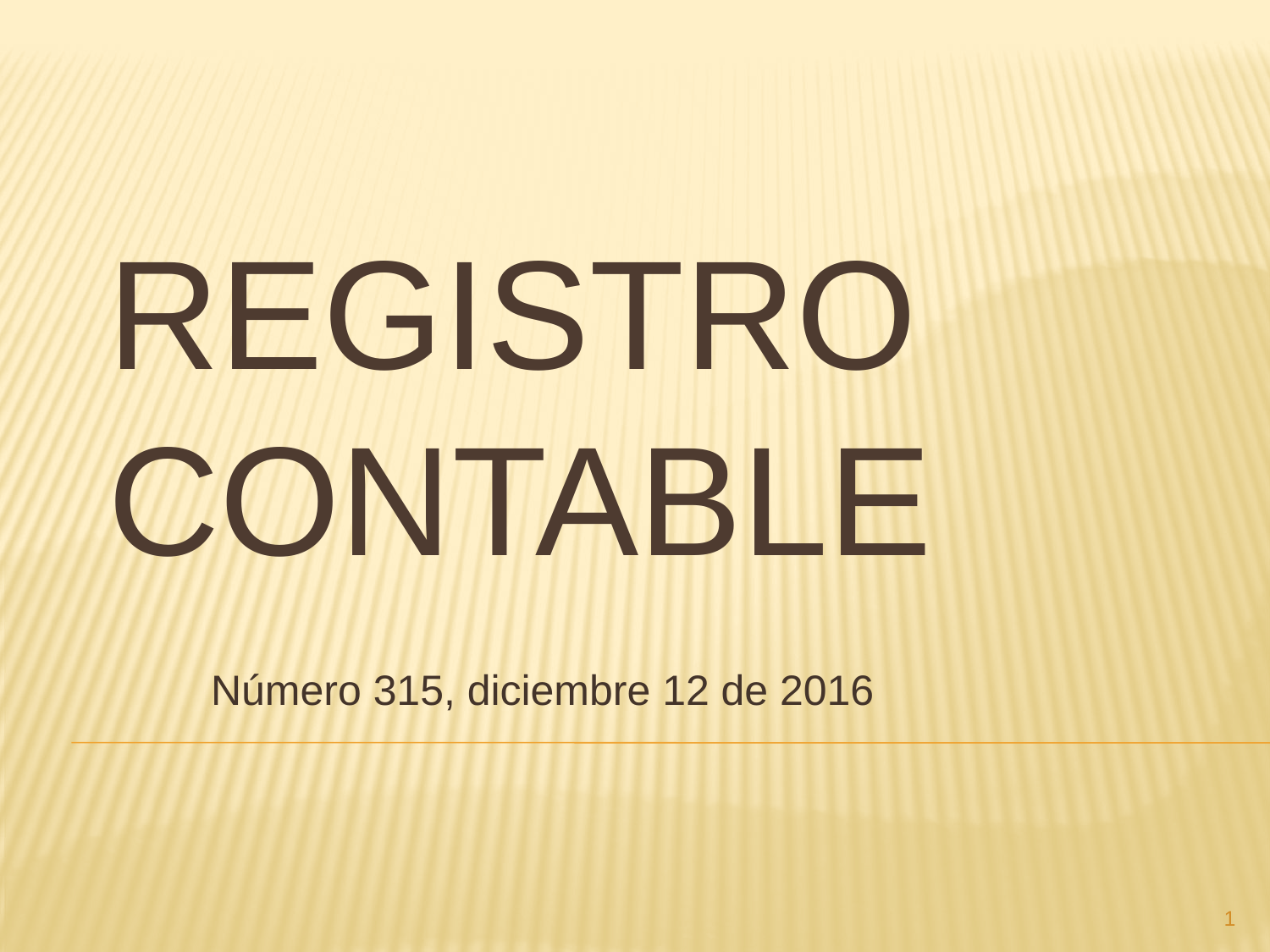

# Registro contable
Número 315, diciembre 12 de 2016
1